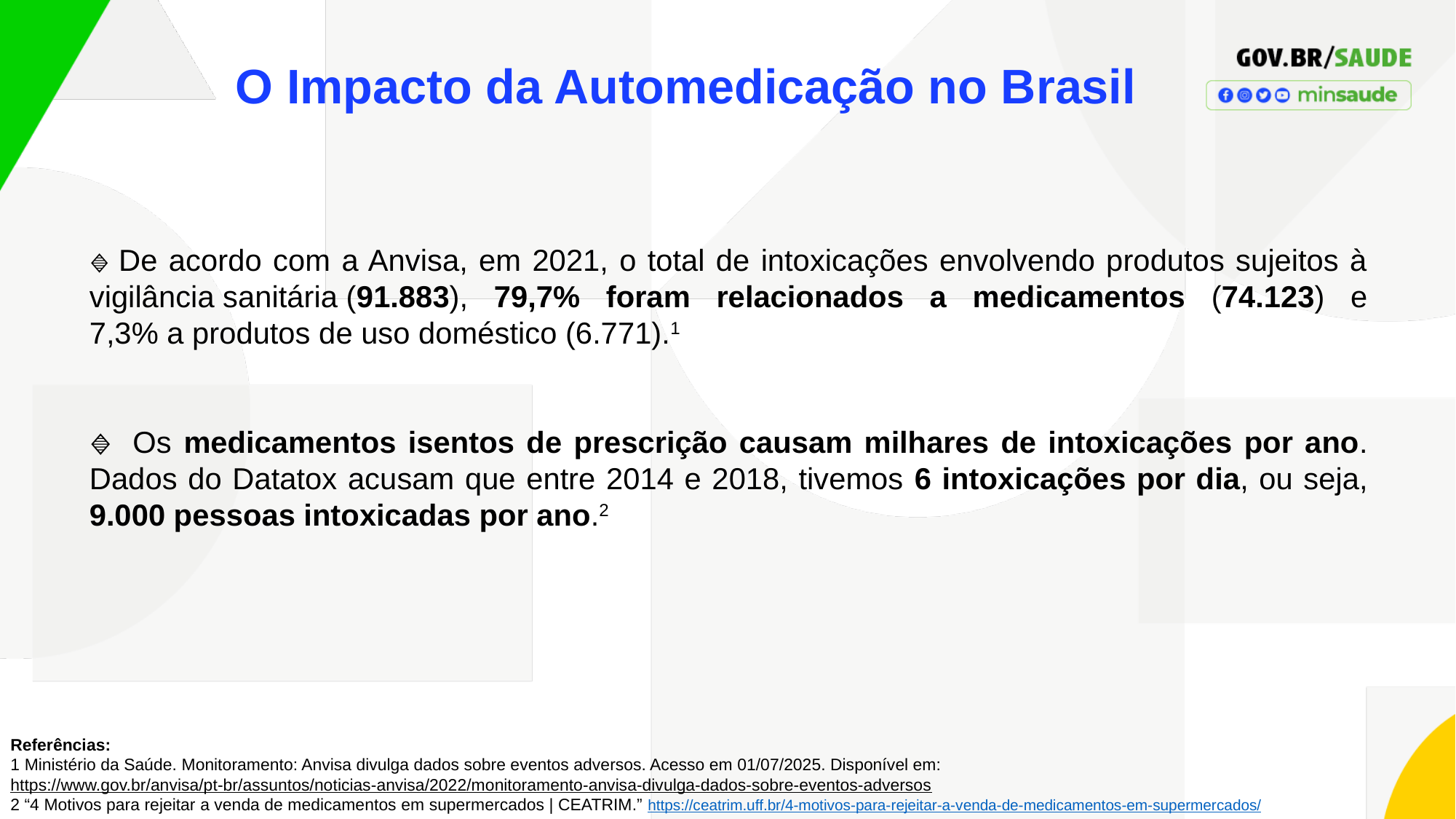

O Impacto da Automedicação no Brasil
🔹 De acordo com a Anvisa, em 2021, o total de intoxicações envolvendo produtos sujeitos à vigilância sanitária (91.883), 79,7% foram relacionados a medicamentos (74.123) e 7,3% a produtos de uso doméstico (6.771).1

🔹  Os medicamentos isentos de prescrição causam milhares de intoxicações por ano. Dados do Datatox acusam que entre 2014 e 2018, tivemos 6 intoxicações por dia, ou seja, 9.000 pessoas intoxicadas por ano.2
Referências:
1 Ministério da Saúde. Monitoramento: Anvisa divulga dados sobre eventos adversos. Acesso em 01/07/2025. Disponível em: https://www.gov.br/anvisa/pt-br/assuntos/noticias-anvisa/2022/monitoramento-anvisa-divulga-dados-sobre-eventos-adversos
2 “4 Motivos para rejeitar a venda de medicamentos em supermercados | CEATRIM.” https://ceatrim.uff.br/4-motivos-para-rejeitar-a-venda-de-medicamentos-em-supermercados/